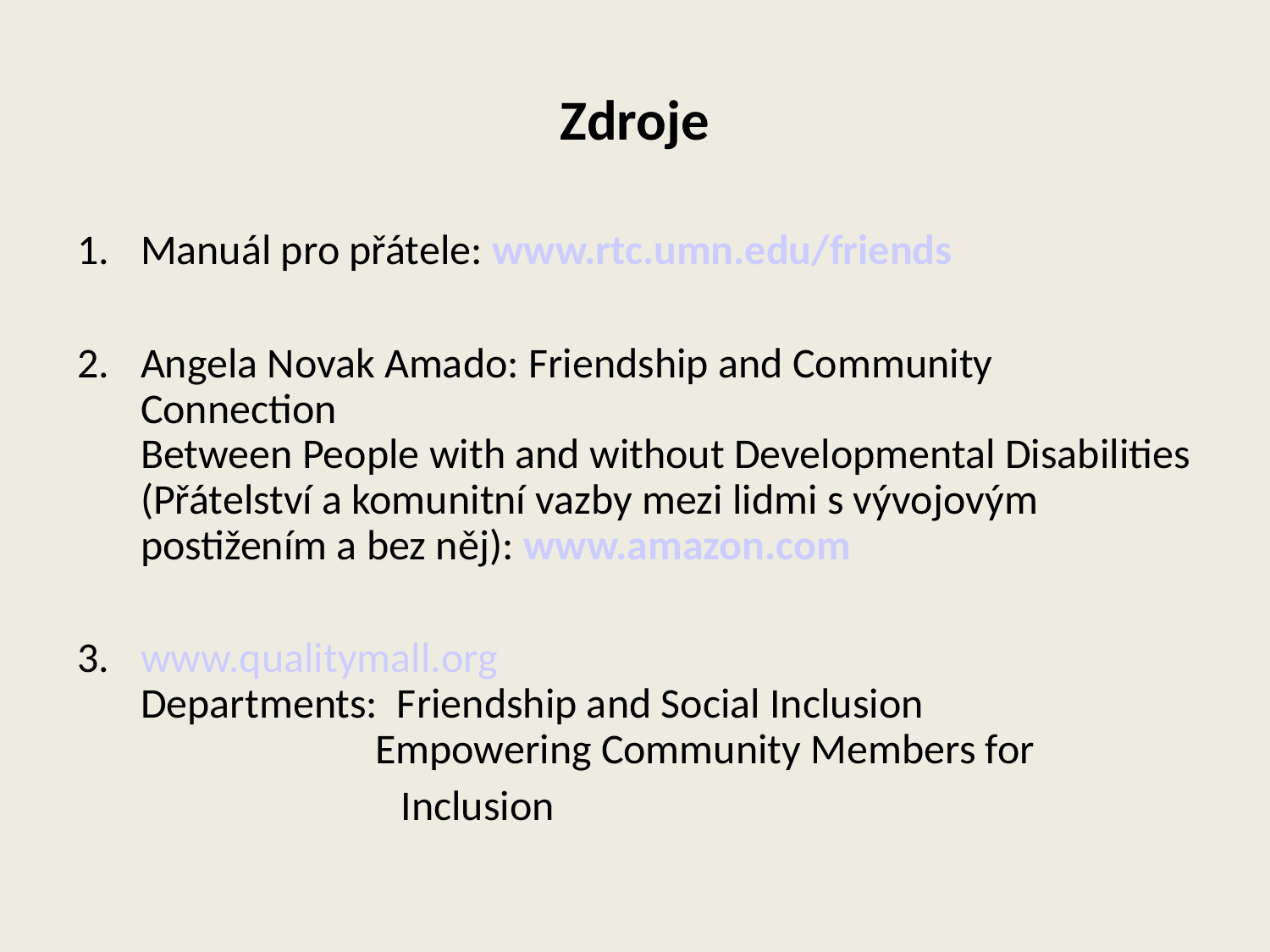

Zdroje
Manuál pro přátele: www.rtc.umn.edu/friends

Angela Novak Amado: Friendship and Community Connection
Between People with and without Developmental Disabilities
(Přátelství a komunitní vazby mezi lidmi s vývojovým postižením a bez něj): www.amazon.com

www.qualitymall.org
Departments:  Friendship and Social Inclusion
				Empowering Community Members for
                                  Inclusion